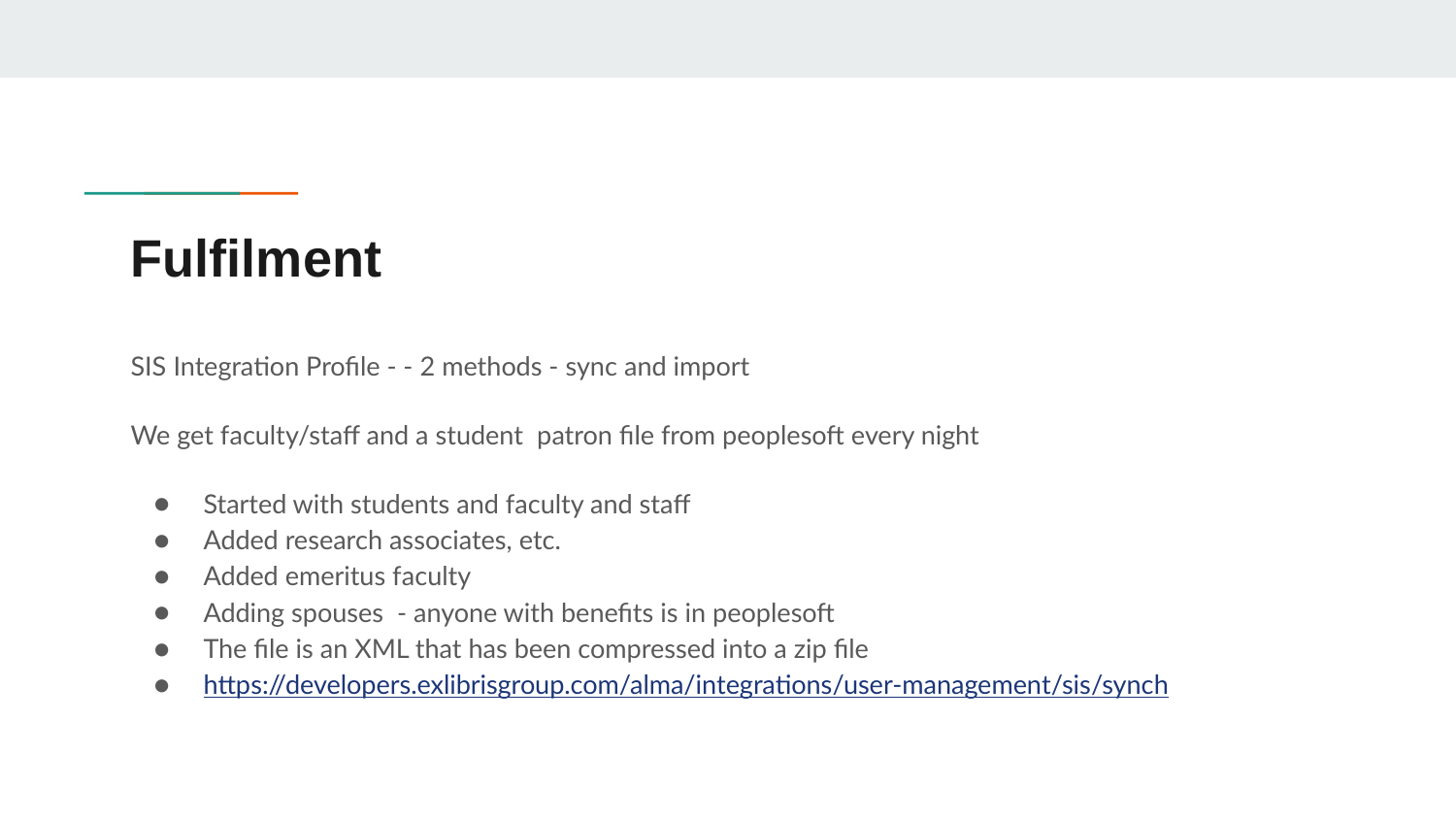

# Fulfilment
SIS Integration Profile - - 2 methods - sync and import
We get faculty/staff and a student  patron file from peoplesoft every night
Started with students and faculty and staff
Added research associates, etc.
Added emeritus faculty
Adding spouses  - anyone with benefits is in peoplesoft
The file is an XML that has been compressed into a zip file
https://developers.exlibrisgroup.com/alma/integrations/user-management/sis/synch